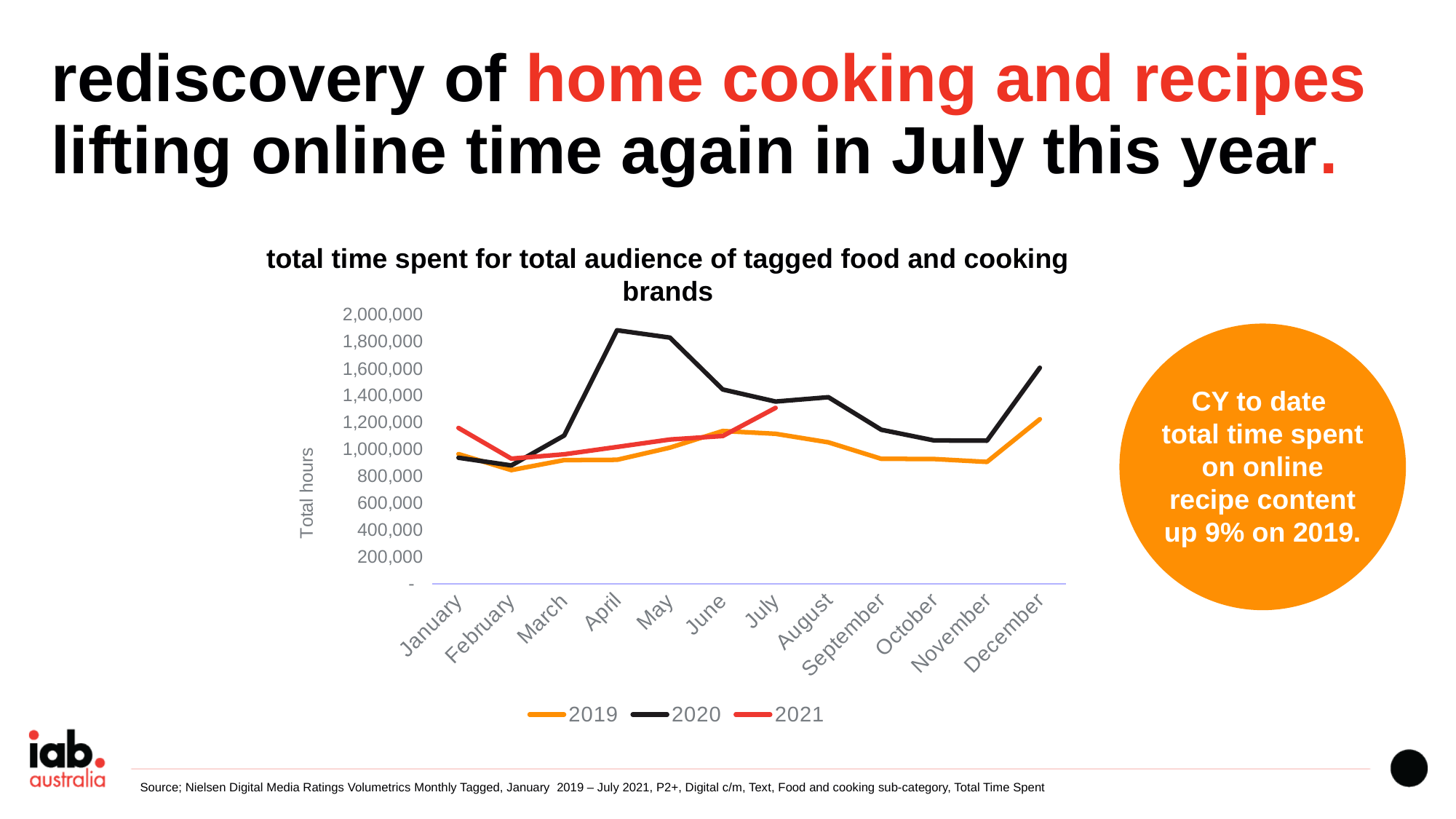

rediscovery of home cooking and recipes lifting online time again in July this year.
total time spent for total audience of tagged food and cooking brands

### Chart

| Category | 2019 | 2020 | 2021 |
|---|---|---|---|
| January | 965231.9469444443 | 938043.9763888889 | 1159140.8833333333 |
| February | 845985.2886111113 | 880826.1527777779 | 931448.4333333333 |
| March | 920451.6447222222 | 1102954.3125 | 963673.3333333334 |
| April | 922815.981111111 | 1884691.1975000002 | 1018190.2166666667 |
| May | 1012958.7622222222 | 1829880.621111111 | 1073294.2333333334 |
| June | 1136569.18 | 1445083.1394444443 | 1099356.0833333333 |
| July | 1115859.2680555554 | 1355431.9094444443 | 1308304.1333333333 |
| August | 1052365.3697222222 | 1387474.5450000002 | None |
| September | 930164.8258333334 | 1145925.8180555555 | None |
| October | 928498.8105555556 | 1066405.6497222225 | None |
| November | 907078.9324999998 | 1064504.35 | None |
| December | 1224060.7961111108 | 1606355.65 | None |
CY to date
total time spent on online recipe content up 9% on 2019.
Source; Nielsen Digital Media Ratings Volumetrics Monthly Tagged, January  2019 – July 2021, P2+, Digital c/m, Text, Food and cooking sub-category, Total Time Spent